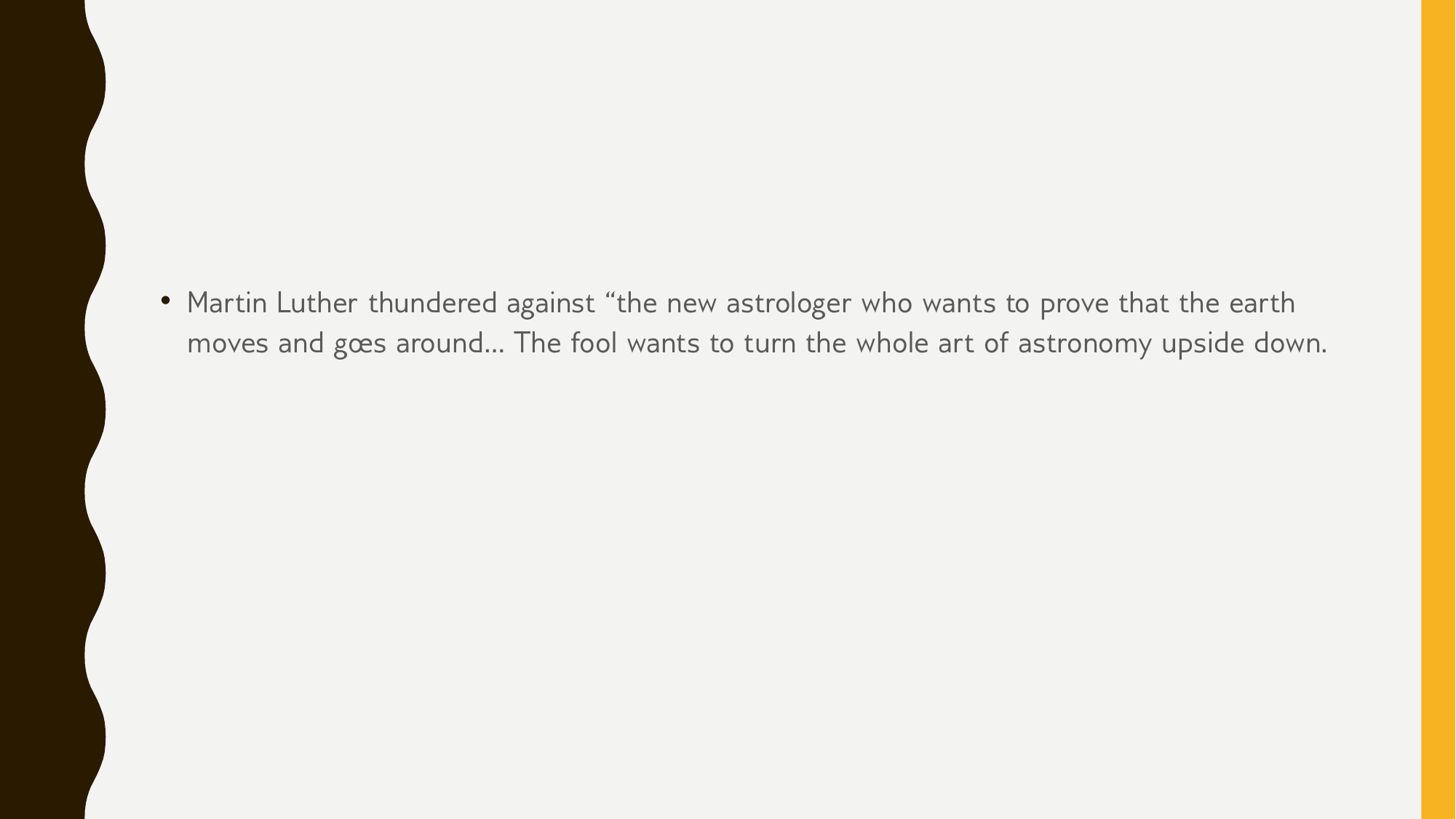

#
Martin Luther thundered against “the new astrologer who wants to prove that the earth moves and goes around… The fool wants to turn the whole art of astronomy upside down.